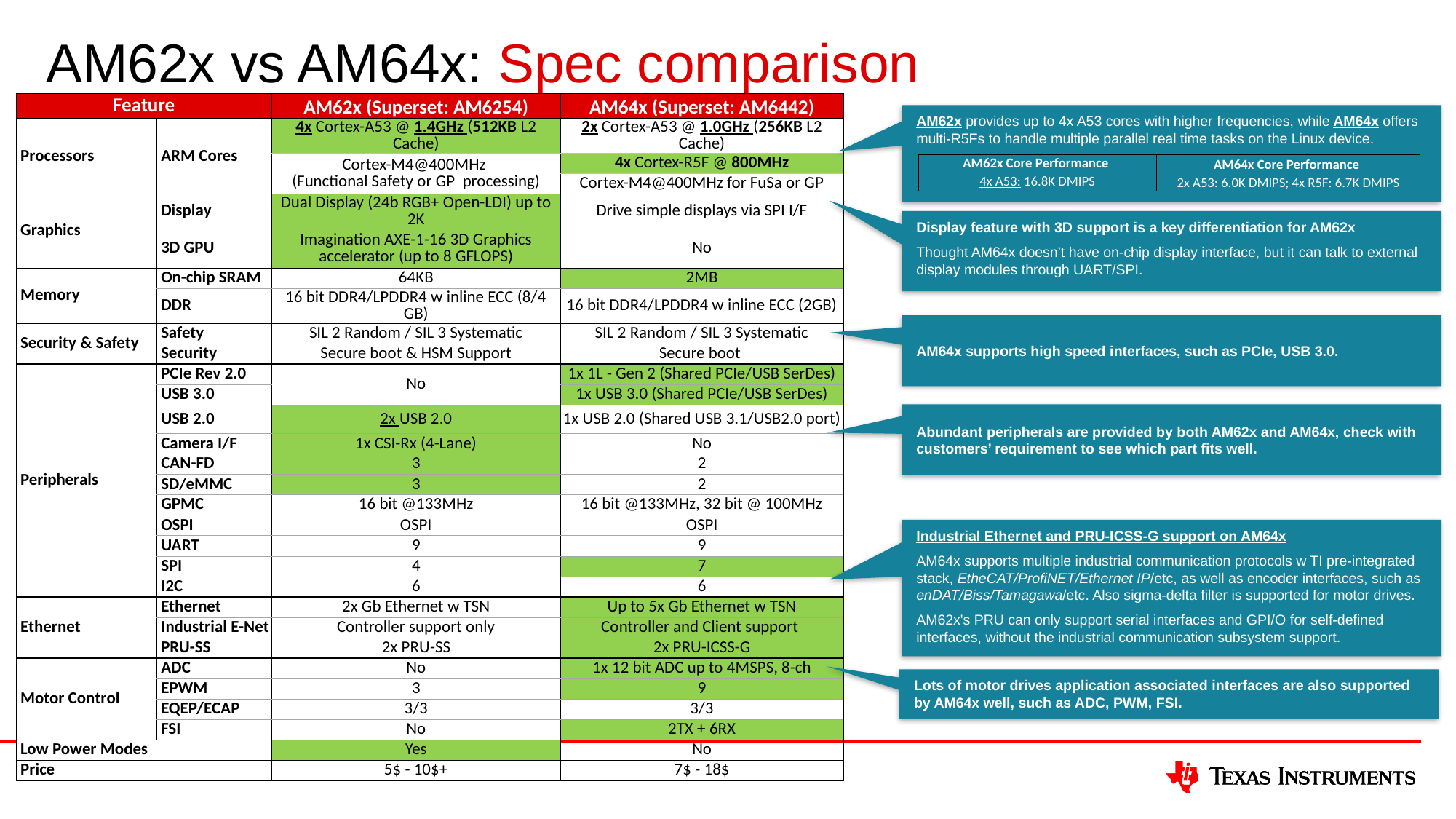

# AM62x vs AM64x: Spec comparison
| Feature |  | AM62x (Superset: AM6254) | AM64x (Superset: AM6442) |
| --- | --- | --- | --- |
| Processors | ARM Cores | 4x Cortex-A53 @ 1.4GHz (512KB L2 Cache) | 2x Cortex-A53 @ 1.0GHz (256KB L2 Cache) |
|  |  | Cortex-M4@400MHz (Functional Safety or GP processing) | 4x Cortex-R5F @ 800MHz |
|  |  |  | Cortex-M4@400MHz for FuSa or GP |
| Graphics | Display | Dual Display (24b RGB+ Open-LDI) up to 2K | Drive simple displays via SPI I/F |
|  | 3D GPU | Imagination AXE-1-16 3D Graphics accelerator (up to 8 GFLOPS) | No |
| Memory | On-chip SRAM | 64KB | 2MB |
|  | DDR | 16 bit DDR4/LPDDR4 w inline ECC (8/4 GB) | 16 bit DDR4/LPDDR4 w inline ECC (2GB) |
| Security & Safety | Safety | SIL 2 Random / SIL 3 Systematic | SIL 2 Random / SIL 3 Systematic |
|  | Security | Secure boot & HSM Support | Secure boot |
| Peripherals | PCIe Rev 2.0 | No | 1x 1L - Gen 2 (Shared PCIe/USB SerDes) |
|  | USB 3.0 |  | 1x USB 3.0 (Shared PCIe/USB SerDes) |
|  | USB 2.0 | 2x USB 2.0 | 1x USB 2.0 (Shared USB 3.1/USB2.0 port) |
|  | Camera I/F | 1x CSI-Rx (4-Lane) | No |
|  | CAN-FD | 3 | 2 |
|  | SD/eMMC | 3 | 2 |
|  | GPMC | 16 bit @133MHz | 16 bit @133MHz, 32 bit @ 100MHz |
|  | OSPI | OSPI | OSPI |
|  | UART | 9 | 9 |
|  | SPI | 4 | 7 |
|  | I2C | 6 | 6 |
| Ethernet | Ethernet | 2x Gb Ethernet w TSN | Up to 5x Gb Ethernet w TSN |
|  | Industrial E-Net | Controller support only | Controller and Client support |
|  | PRU-SS | 2x PRU-SS | 2x PRU-ICSS-G |
| Motor Control | ADC | No | 1x 12 bit ADC up to 4MSPS, 8-ch |
|  | EPWM | 3 | 9 |
|  | EQEP/ECAP | 3/3 | 3/3 |
|  | FSI | No | 2TX + 6RX |
| Low Power Modes |  | Yes | No |
| Price |  | 5$ - 10$+ | 7$ - 18$ |
AM62x provides up to 4x A53 cores with higher frequencies, while AM64x offers multi-R5Fs to handle multiple parallel real time tasks on the Linux device.
| AM62x Core Performance | AM64x Core Performance |
| --- | --- |
| 4x A53: 16.8K DMIPS | 2x A53: 6.0K DMIPS; 4x R5F: 6.7K DMIPS |
Display feature with 3D support is a key differentiation for AM62x
Thought AM64x doesn’t have on-chip display interface, but it can talk to external display modules through UART/SPI.
AM64x supports high speed interfaces, such as PCIe, USB 3.0.
Abundant peripherals are provided by both AM62x and AM64x, check with customers’ requirement to see which part fits well.
Industrial Ethernet and PRU-ICSS-G support on AM64x
AM64x supports multiple industrial communication protocols w TI pre-integrated stack, EtheCAT/ProfiNET/Ethernet IP/etc, as well as encoder interfaces, such as enDAT/Biss/Tamagawa/etc. Also sigma-delta filter is supported for motor drives.
AM62x's PRU can only support serial interfaces and GPI/O for self-defined interfaces, without the industrial communication subsystem support.
Lots of motor drives application associated interfaces are also supported by AM64x well, such as ADC, PWM, FSI.